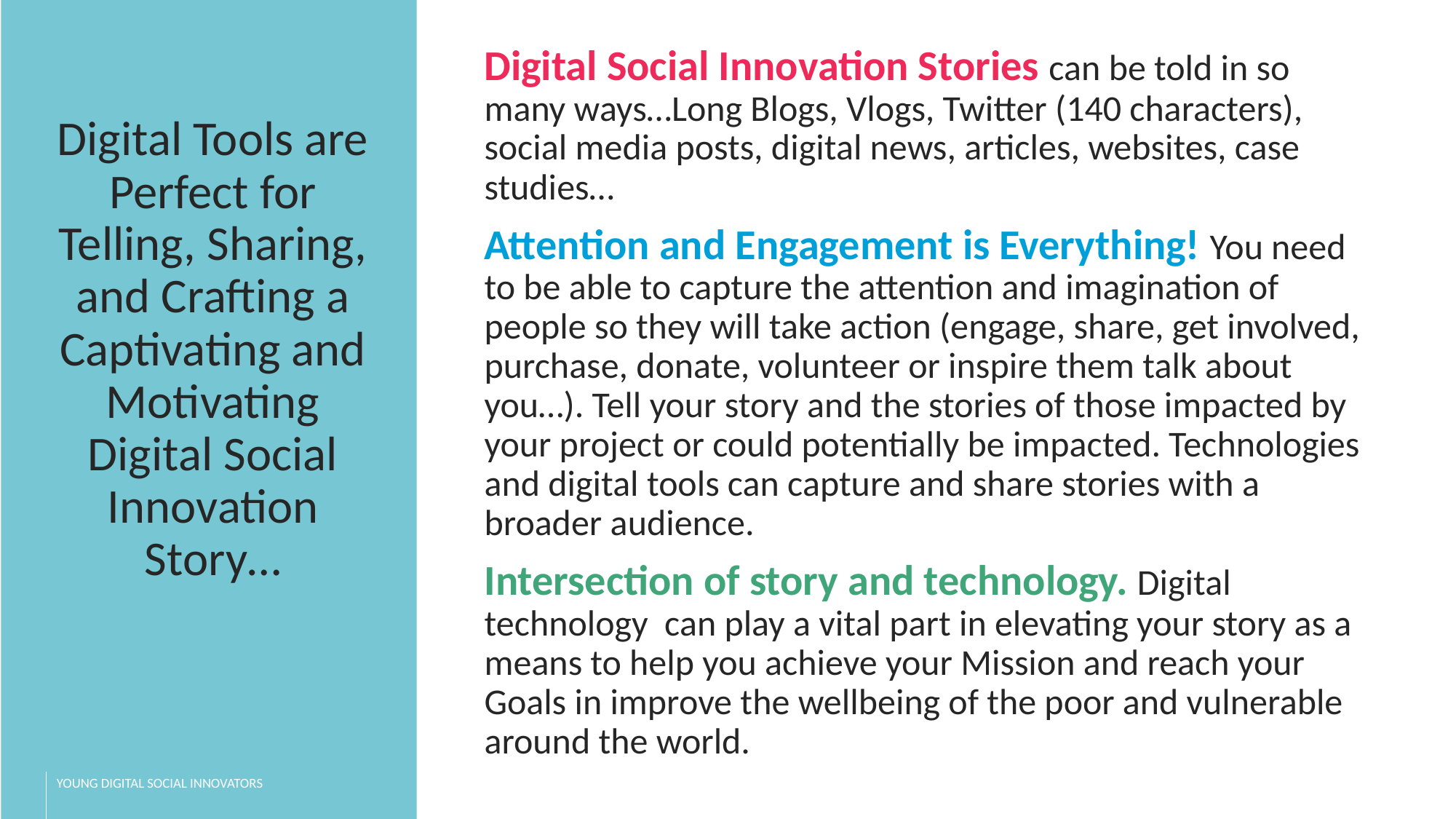

Digital Social Innovation Stories can be told in so many ways…Long Blogs, Vlogs, Twitter (140 characters), social media posts, digital news, articles, websites, case studies…
Attention and Engagement is Everything! You need to be able to capture the attention and imagination of people so they will take action (engage, share, get involved, purchase, donate, volunteer or inspire them talk about you…). Tell your story and the stories of those impacted by your project or could potentially be impacted. Technologies and digital tools can capture and share stories with a broader audience.
Intersection of story and technology. Digital technology  can play a vital part in elevating your story as a means to help you achieve your Mission and reach your Goals in improve the wellbeing of the poor and vulnerable around the world.

Digital Tools are Perfect for Telling, Sharing, and Crafting a Captivating and Motivating Digital Social Innovation Story…